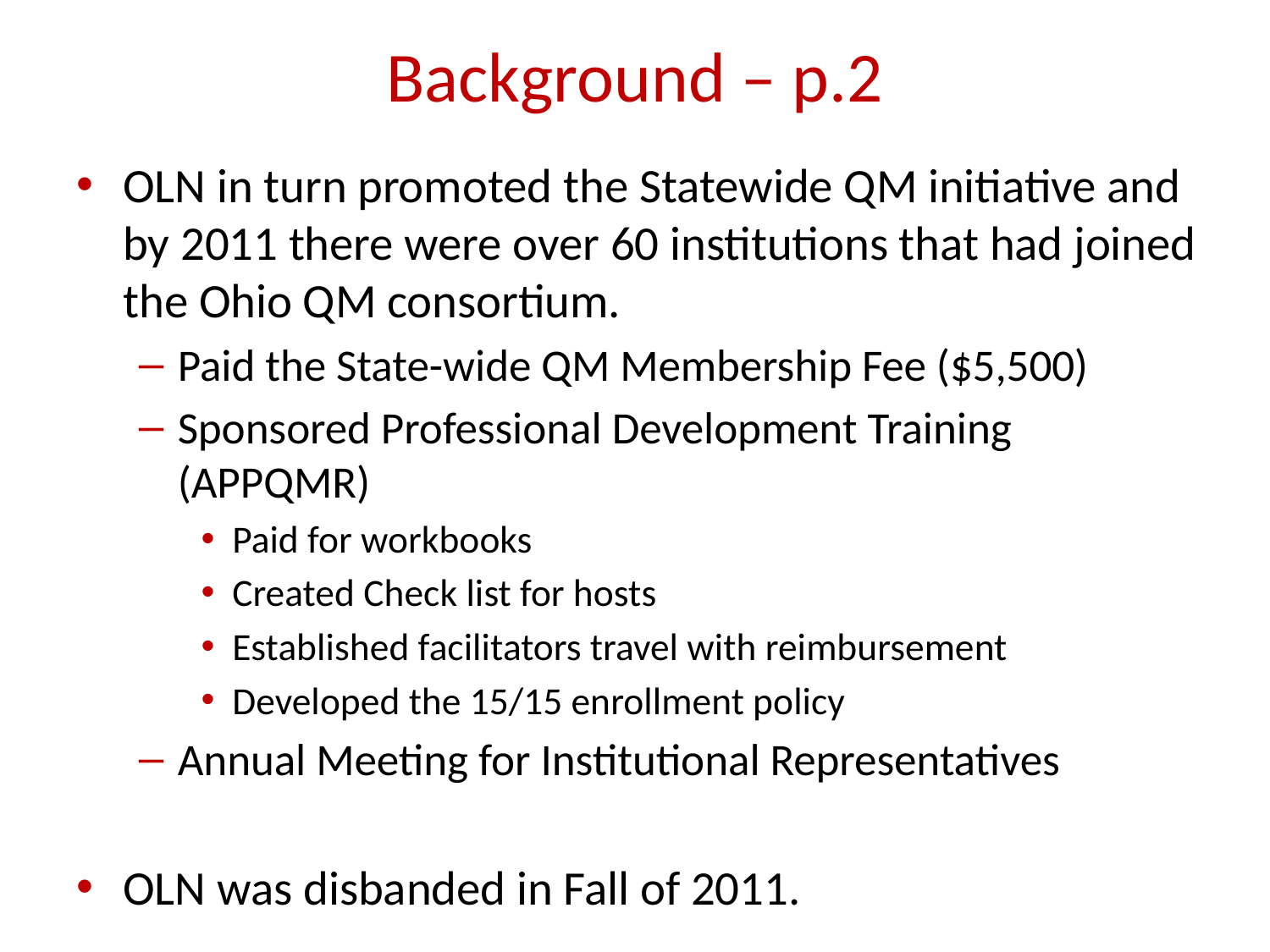

# Background – p.2
OLN in turn promoted the Statewide QM initiative and by 2011 there were over 60 institutions that had joined the Ohio QM consortium.
Paid the State-wide QM Membership Fee ($5,500)
Sponsored Professional Development Training (APPQMR)
Paid for workbooks
Created Check list for hosts
Established facilitators travel with reimbursement
Developed the 15/15 enrollment policy
Annual Meeting for Institutional Representatives

OLN was disbanded in Fall of 2011.